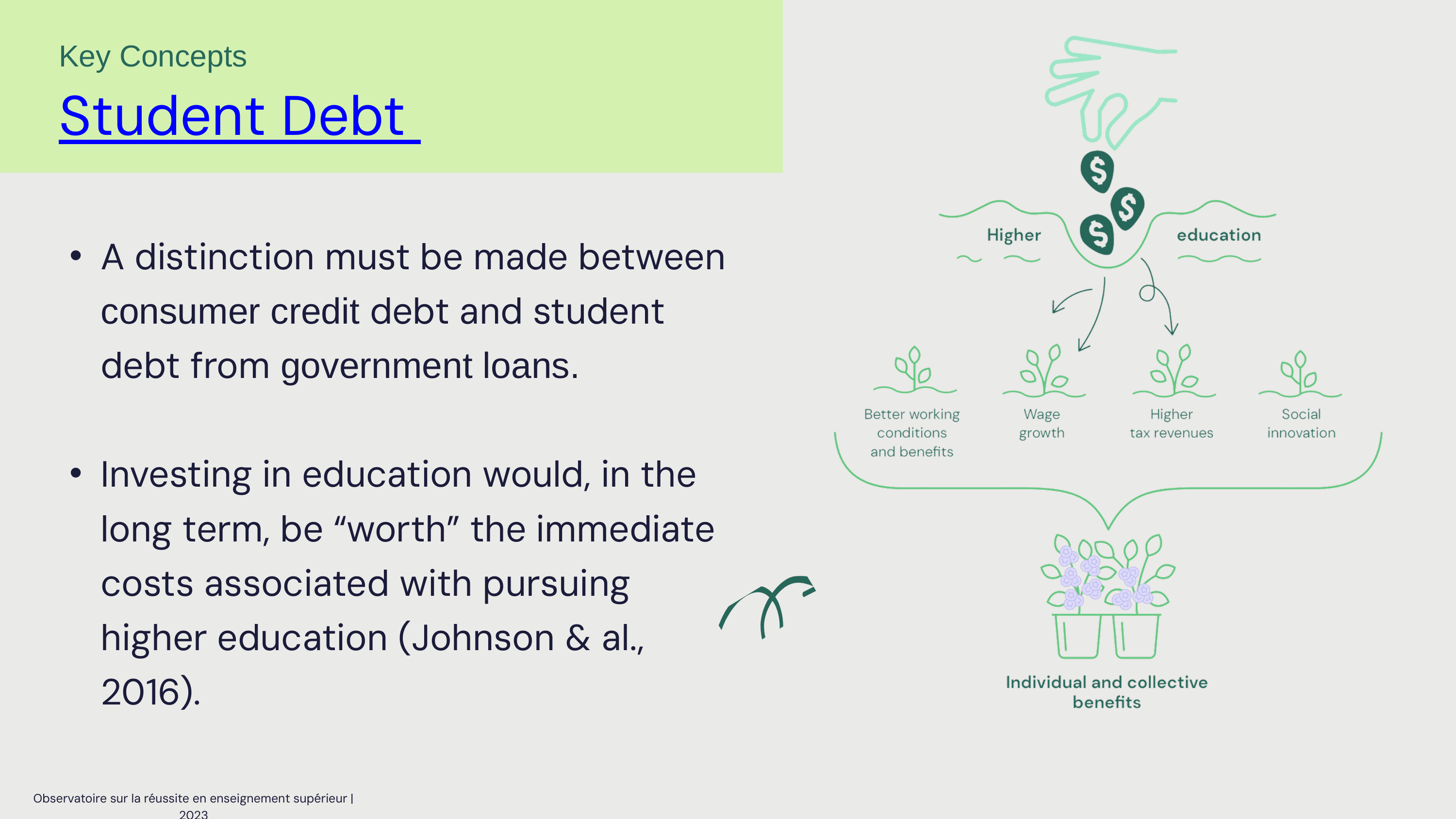

Key Concepts
Student Debt
L’endettement étudiant
A distinction must be made between consumer credit debt and student debt from government loans.

Investing in education would, in the long term, be “worth” the immediate costs associated with pursuing higher education (Johnson & al., 2016).

Observatoire sur la réussite en enseignement supérieur | 2023